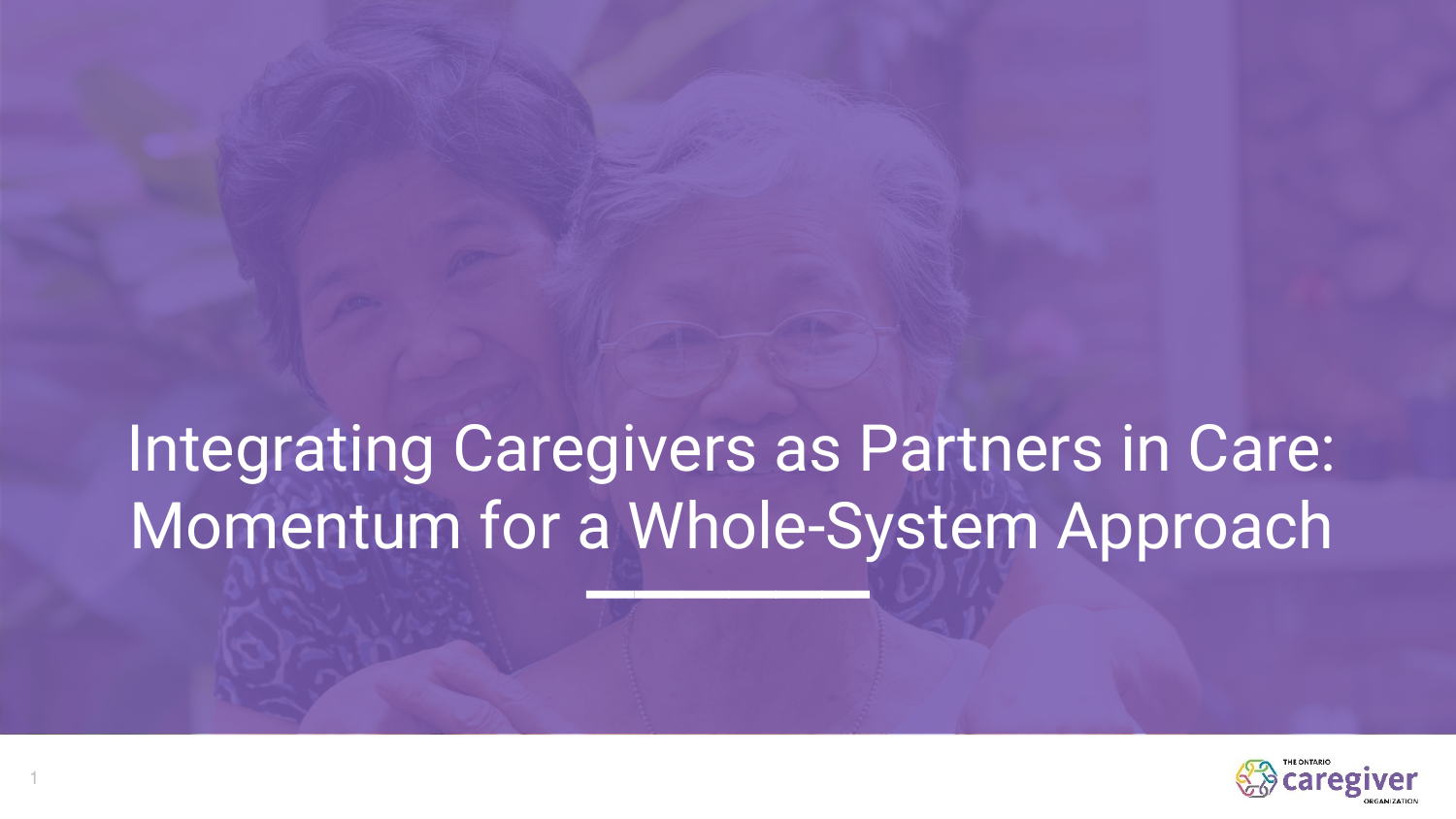

Integrating Caregivers as Partners in Care:
   Momentum for a Whole-System Approach